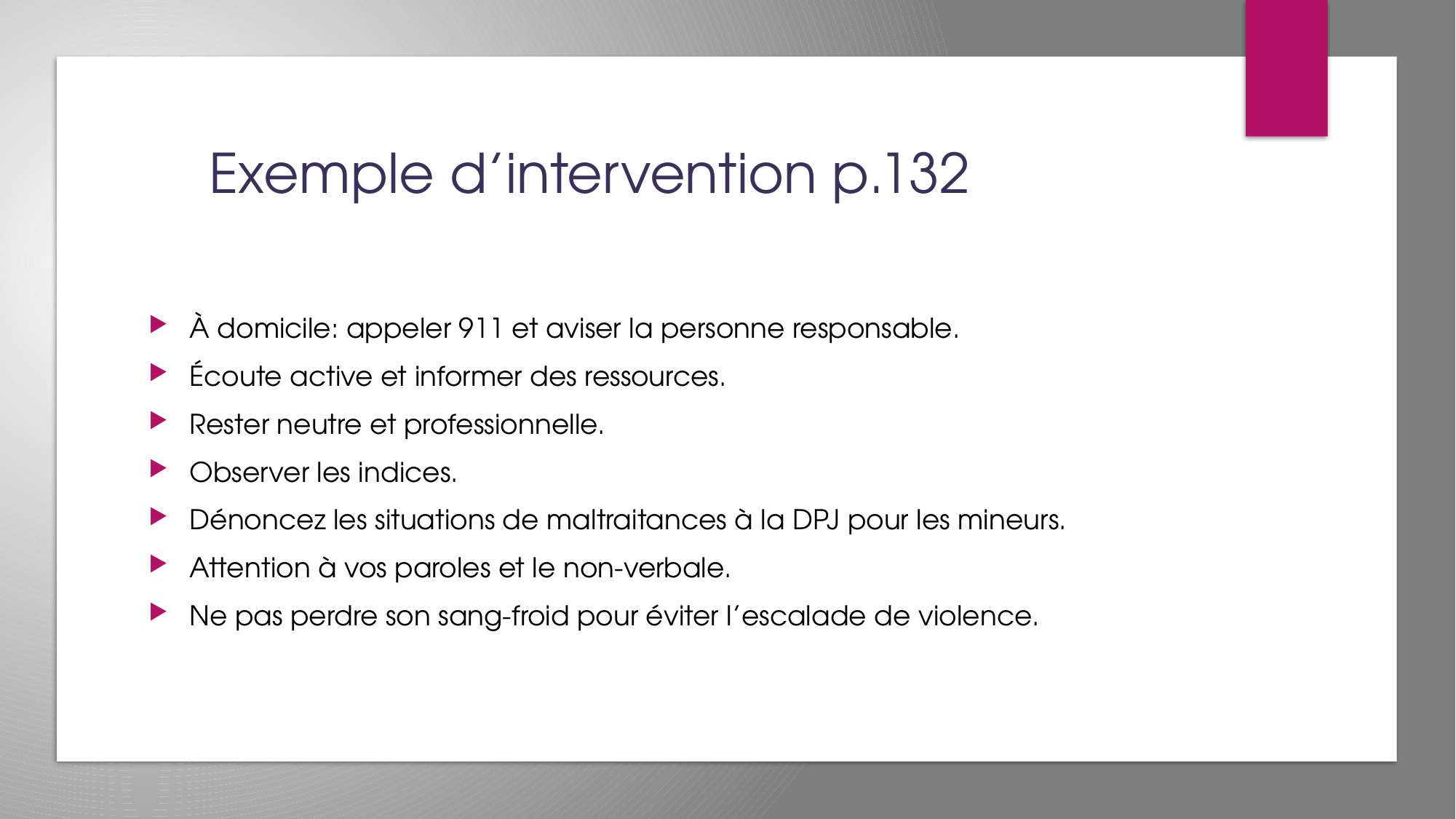

# Exemple d’intervention p.132
À domicile: appeler 911 et aviser la personne responsable.
Écoute active et informer des ressources.
Rester neutre et professionnelle.
Observer les indices.
Dénoncez les situations de maltraitances à la DPJ pour les mineurs.
Attention à vos paroles et le non-verbale.
Ne pas perdre son sang-froid pour éviter l’escalade de violence.